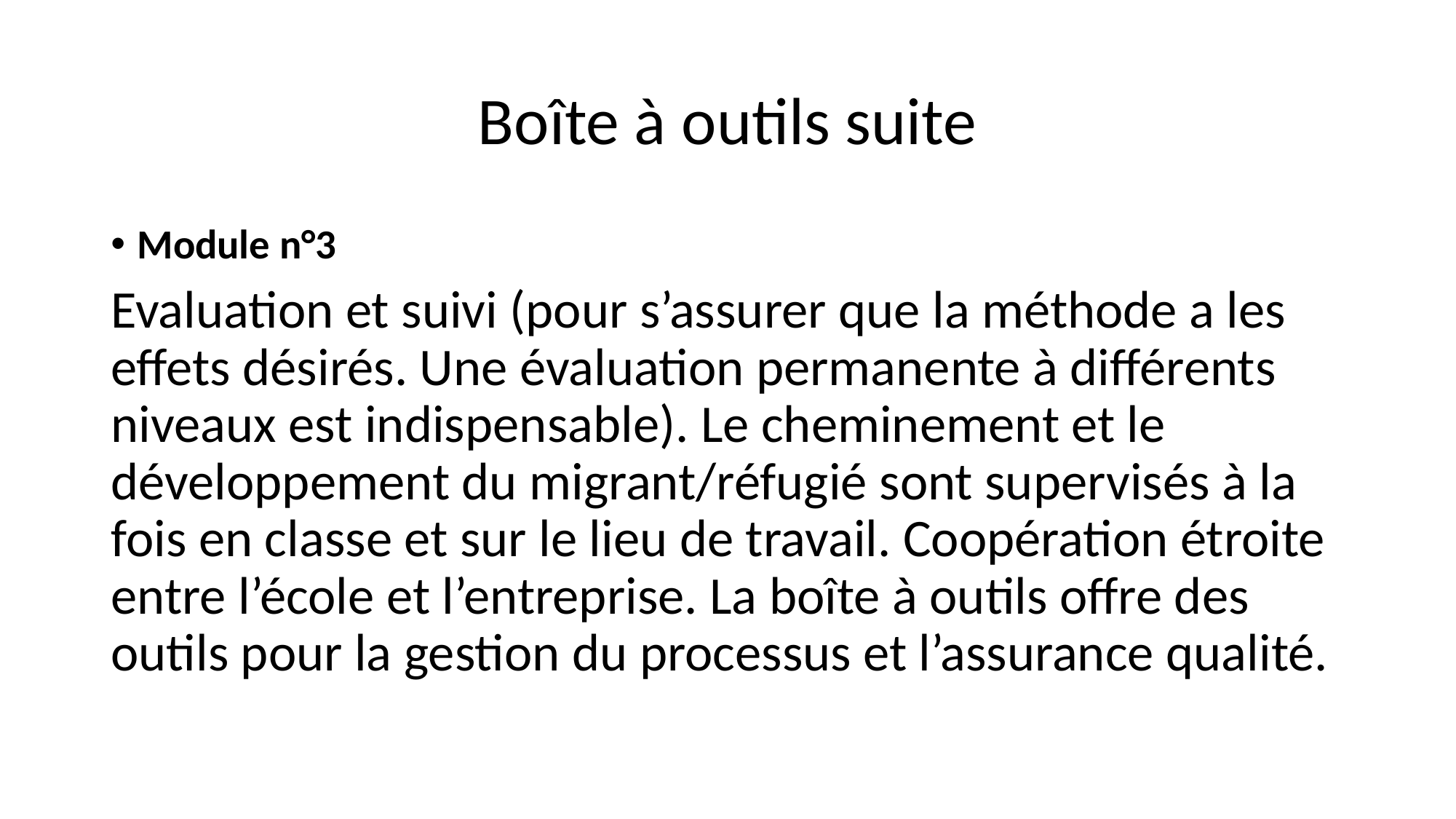

# Boîte à outils suite
Module n°3
Evaluation et suivi (pour s’assurer que la méthode a les effets désirés. Une évaluation permanente à différents niveaux est indispensable). Le cheminement et le développement du migrant/réfugié sont supervisés à la fois en classe et sur le lieu de travail. Coopération étroite entre l’école et l’entreprise. La boîte à outils offre des outils pour la gestion du processus et l’assurance qualité.